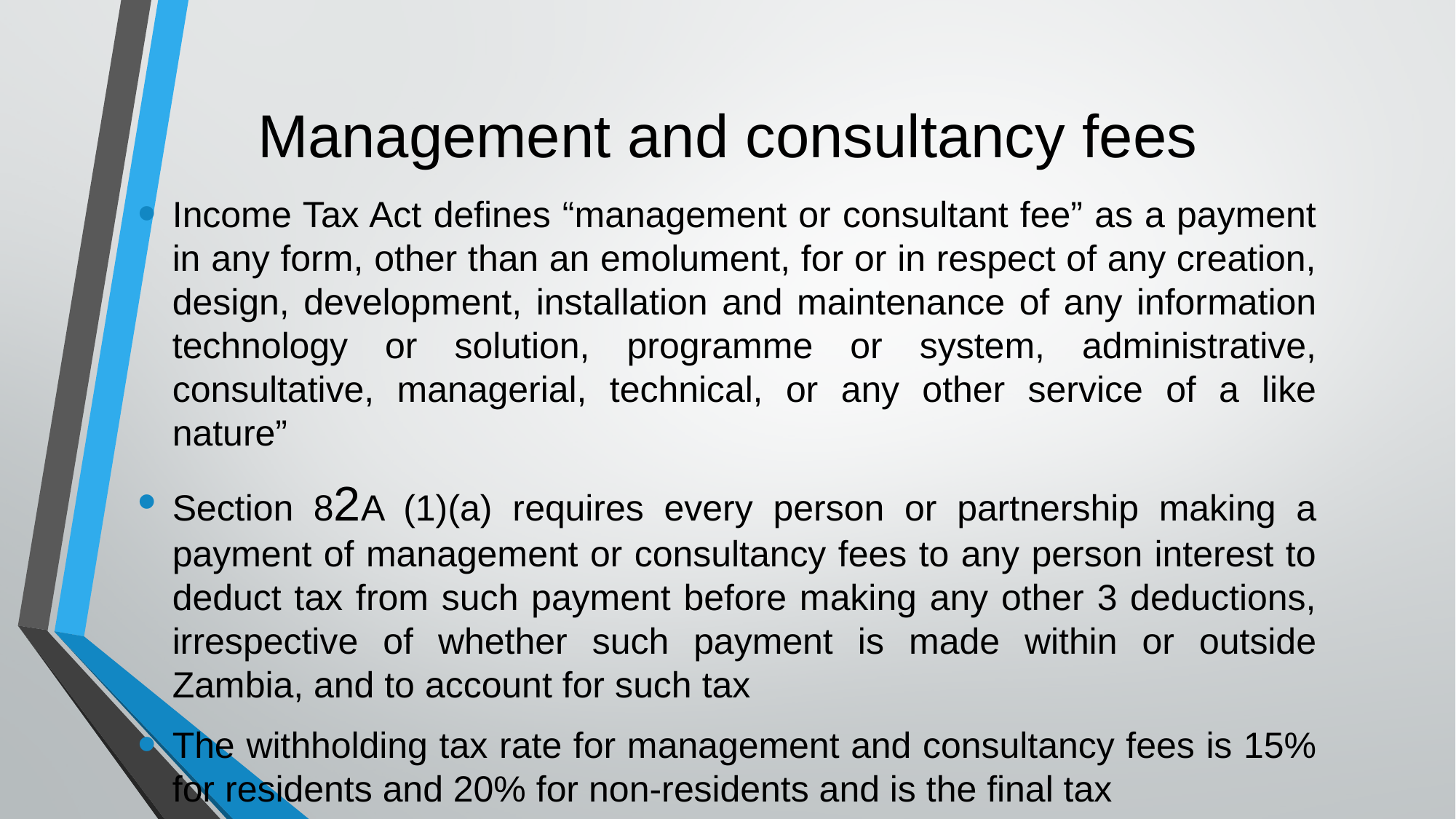

# Management and consultancy fees
Income Tax Act defines “management or consultant fee” as a payment in any form, other than an emolument, for or in respect of any creation, design, development, installation and maintenance of any information technology or solution, programme or system, administrative, consultative, managerial, technical, or any other service of a like nature”
Section 82A (1)(a) requires every person or partnership making a payment of management or consultancy fees to any person interest to deduct tax from such payment before making any other 3 deductions, irrespective of whether such payment is made within or outside Zambia, and to account for such tax
The withholding tax rate for management and consultancy fees is 15% for residents and 20% for non-residents and is the final tax